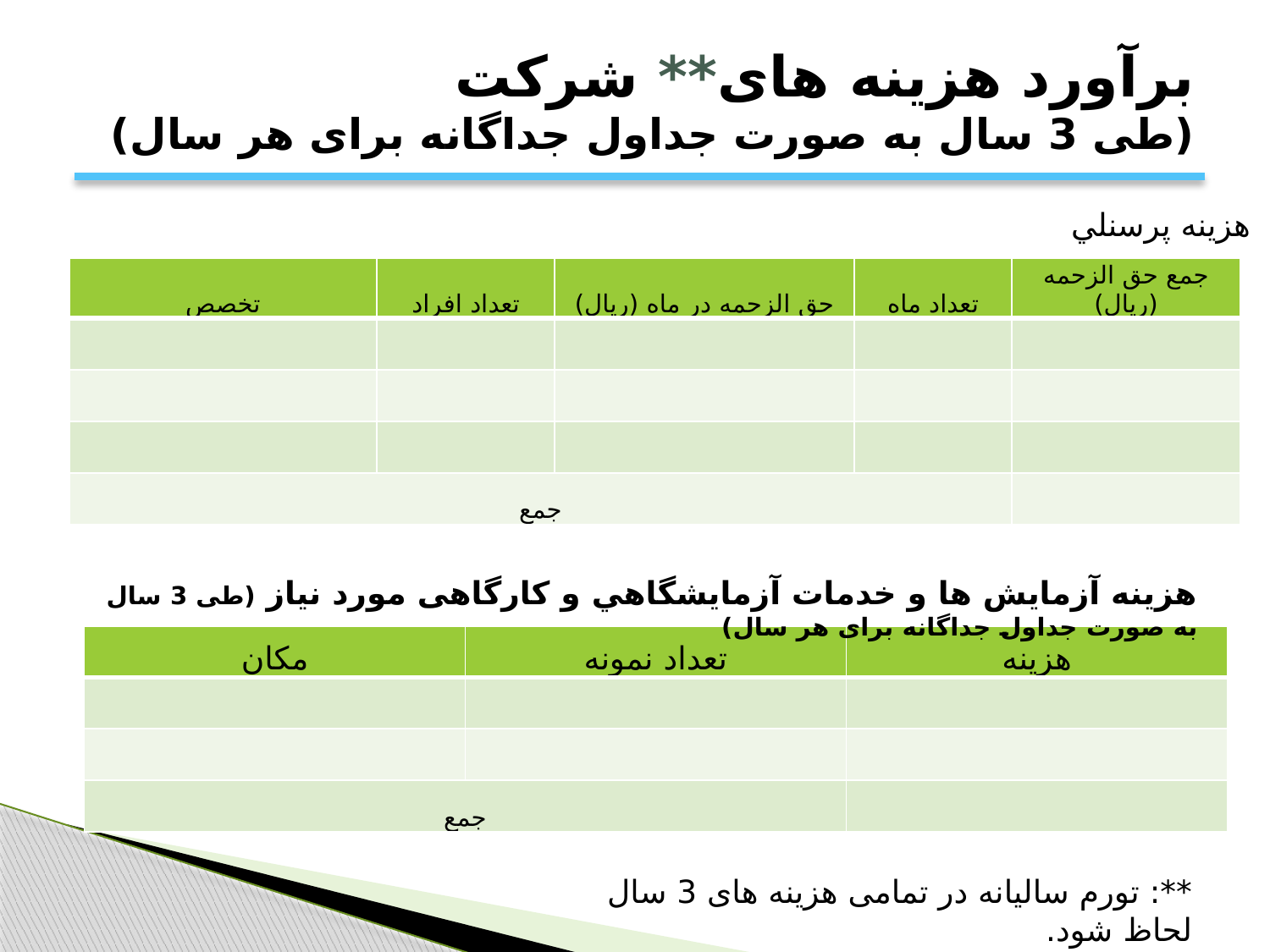

# برآورد هزينه های** شرکت (طی 3 سال به صورت جداول جداگانه برای هر سال)
هزينه پرسنلي
| تخصص | تعداد افراد | حق الزحمه در ماه (ریال) | تعداد ماه | جمع حق الزحمه (ریال) |
| --- | --- | --- | --- | --- |
|  |  |  |  |  |
|  |  |  |  |  |
|  |  |  |  |  |
| جمع |  |  |  |  |
هزينه آزمايش ها و خدمات آزمايشگاهي و کارگاهی مورد نياز (طی 3 سال به صورت جداول جداگانه برای هر سال)
| مکان | تعداد نمونه | هزينه |
| --- | --- | --- |
|  |  |  |
|  |  |  |
| جمع |  |  |
**: تورم سالیانه در تمامی هزینه های 3 سال لحاظ شود.